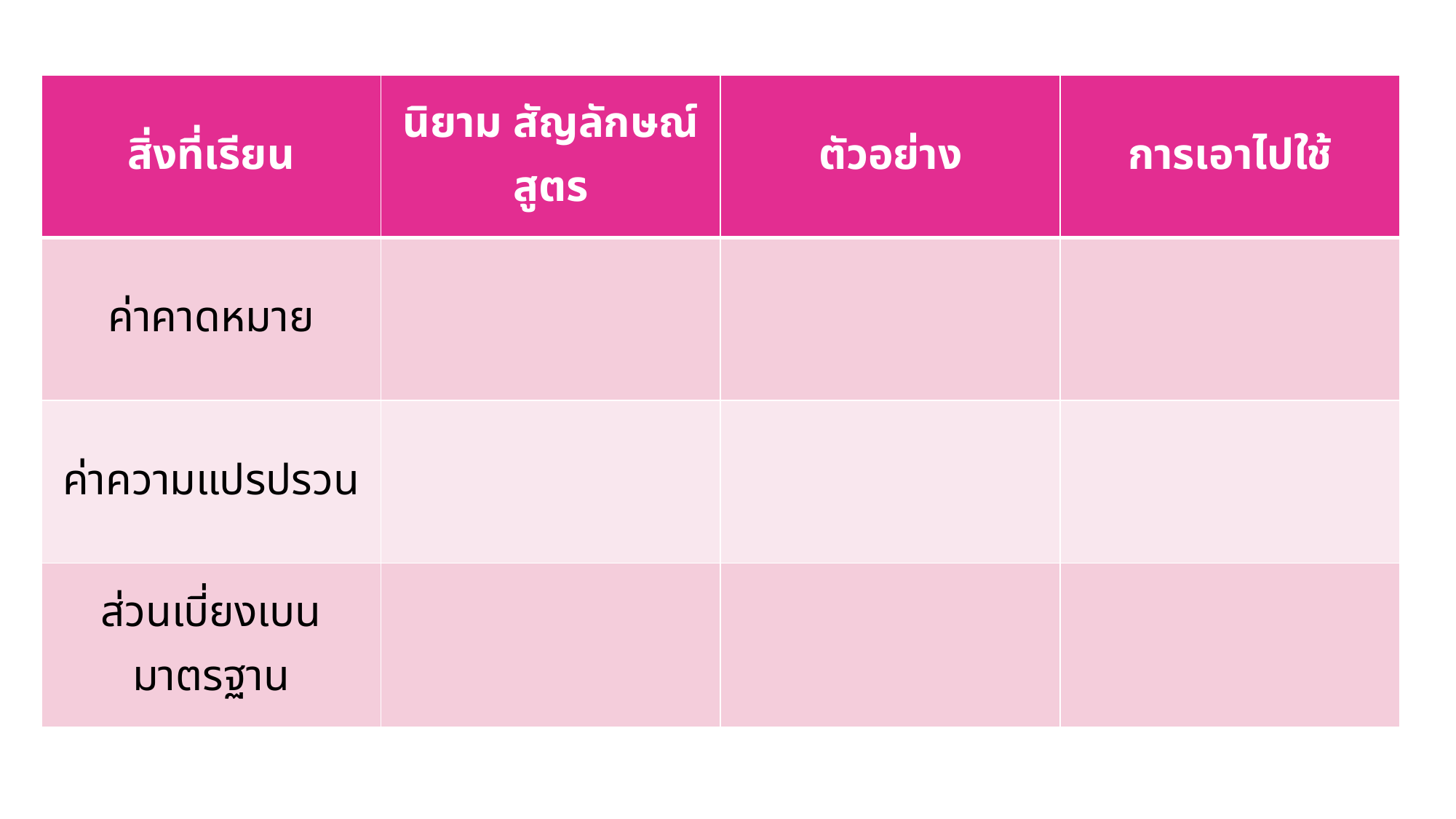

| สิ่งที่เรียน | นิยาม สัญลักษณ์ สูตร | ตัวอย่าง | การเอาไปใช้ |
| --- | --- | --- | --- |
| ค่าคาดหมาย |  |  |  |
| ค่าความแปรปรวน |  |  |  |
| ส่วนเบี่ยงเบนมาตรฐาน |  |  |  |